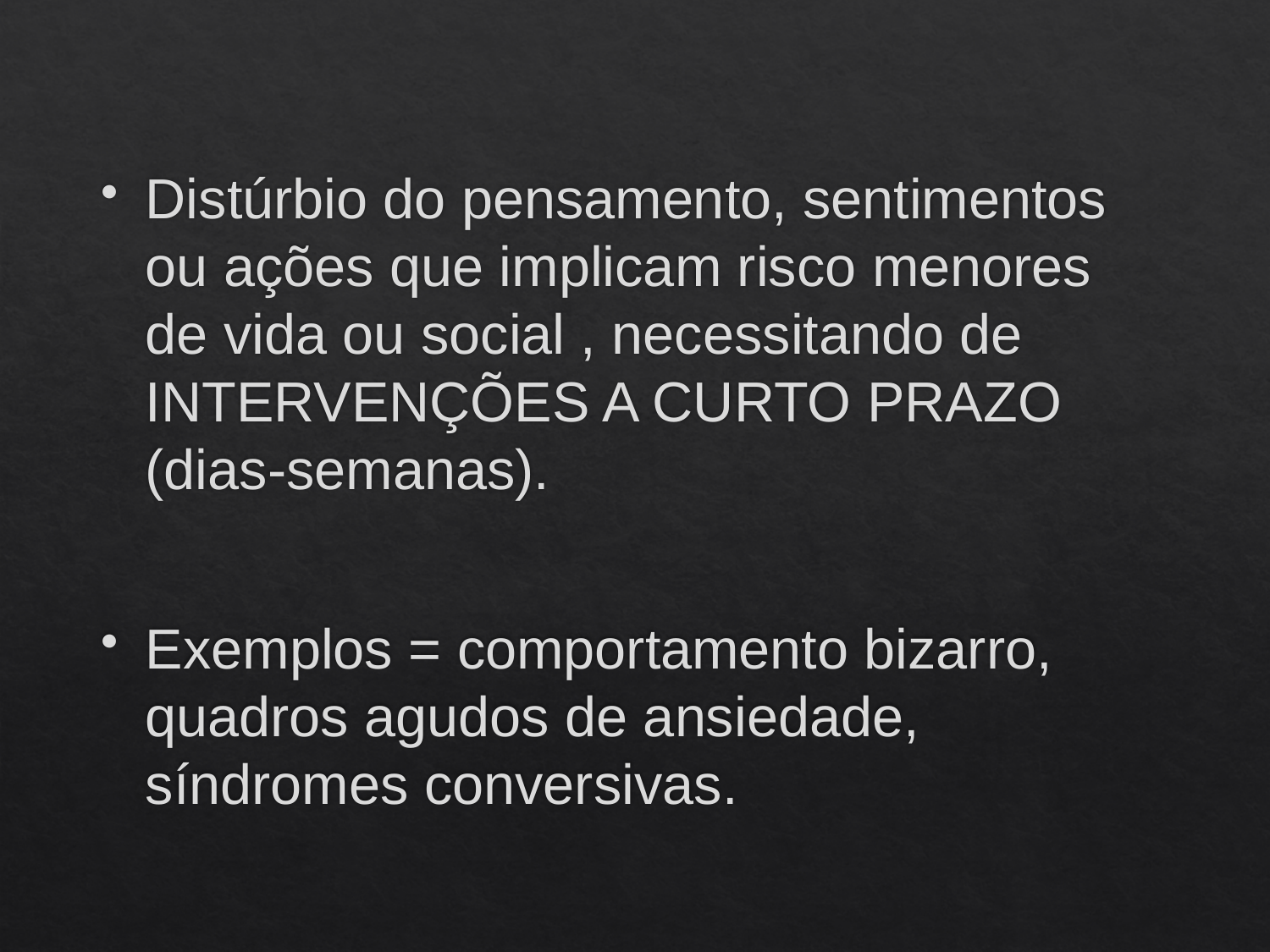

Distúrbio do pensamento, sentimentos ou ações que implicam risco menores de vida ou social , necessitando de INTERVENÇÕES A CURTO PRAZO (dias-semanas).

Exemplos = comportamento bizarro, quadros agudos de ansiedade, síndromes conversivas.